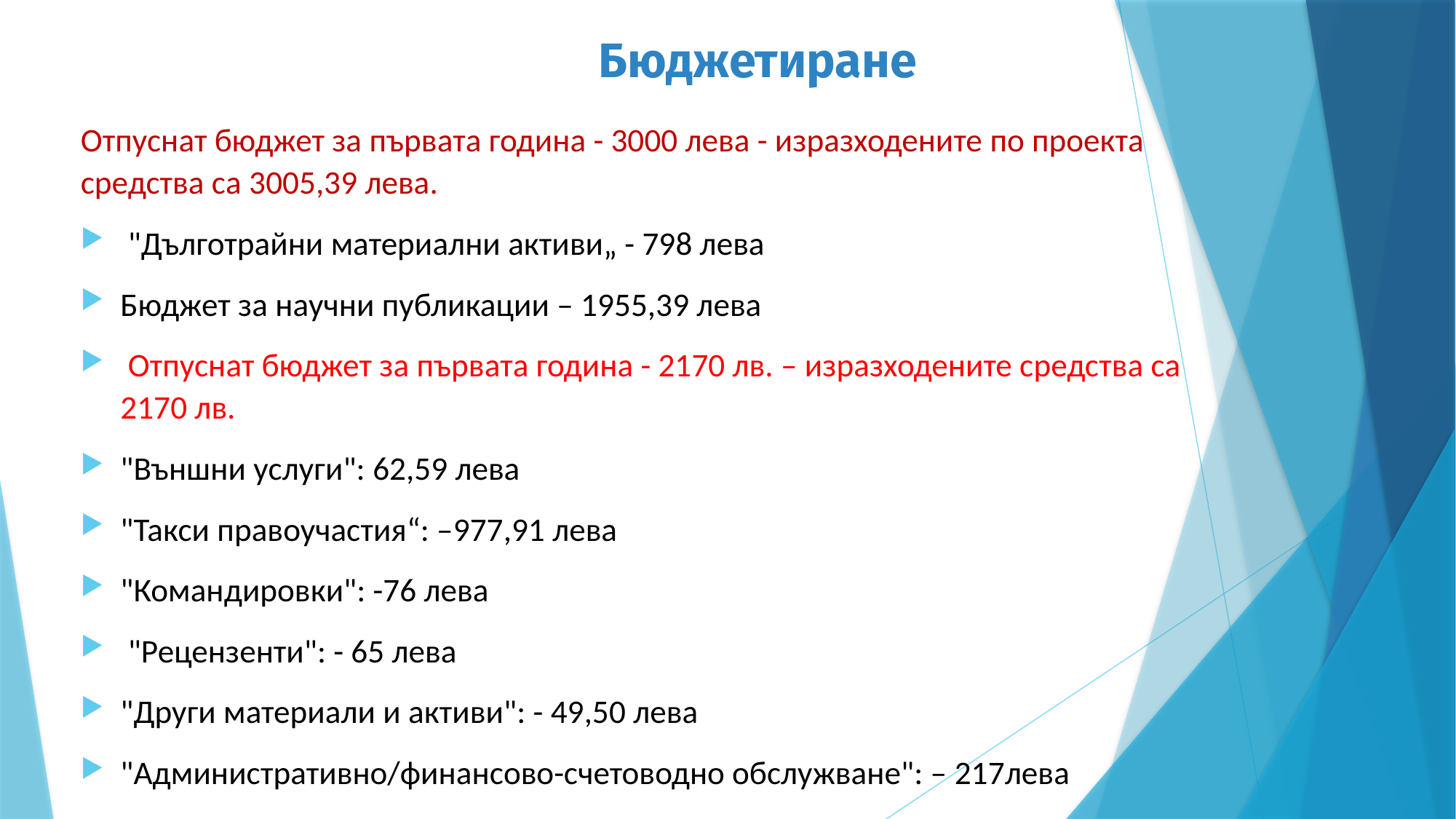

# Бюджетиране
Отпуснат бюджет за първата година - 3000 лева - изразходените по проекта средства са 3005,39 лева.
 "Дълготрайни материални активи„ - 798 лева
Бюджет за научни публикации – 1955,39 лева
 Отпуснат бюджет за първата година - 2170 лв. – изразходените средства са 2170 лв.
"Външни услуги": 62,59 лева
"Такси правоучастия“: –977,91 лева
"Командировки": -76 лева
 "Рецензенти": - 65 лева
"Други материали и активи": - 49,50 лева
"Административно/финансово-счетоводно обслужване": – 217лева